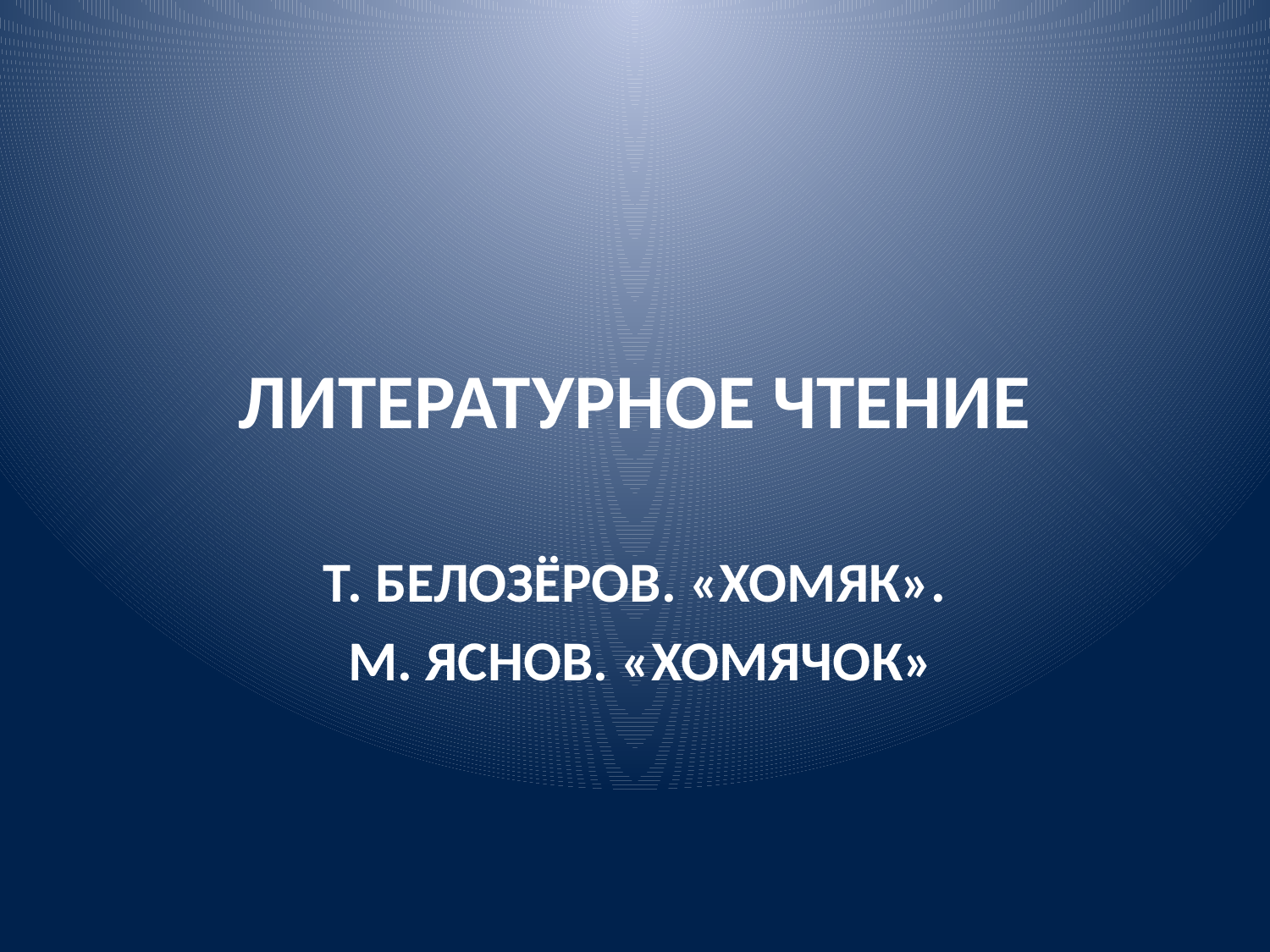

# литературное чтение
Т. БелозЁров. «Хомяк».
 М. Яснов. «Хомячок»